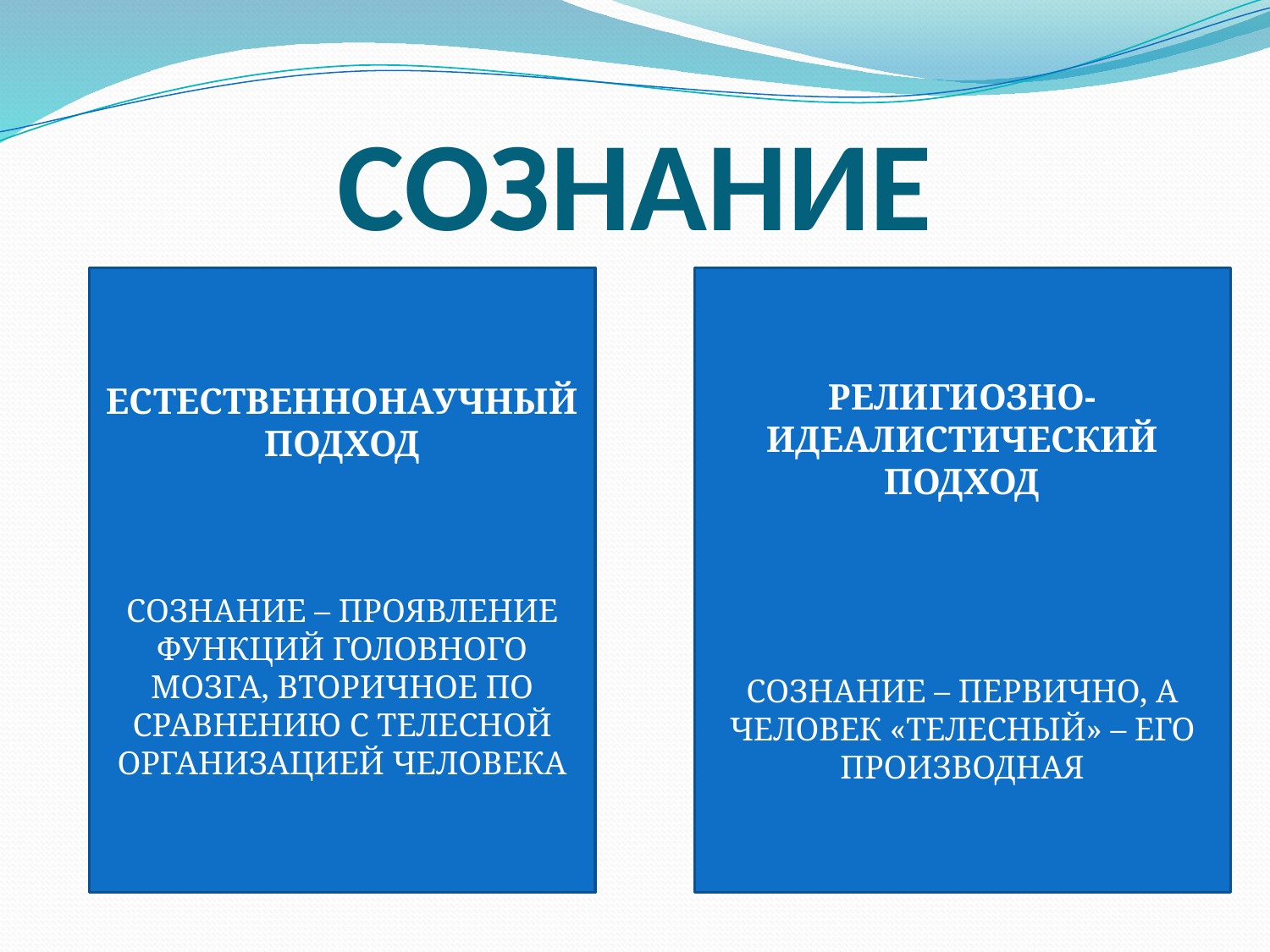

# СОЗНАНИЕ
ЕСТЕСТВЕННОНАУЧНЫЙ ПОДХОД

СОЗНАНИЕ – ПРОЯВЛЕНИЕ ФУНКЦИЙ ГОЛОВНОГО МОЗГА, ВТОРИЧНОЕ ПО СРАВНЕНИЮ С ТЕЛЕСНОЙ ОРГАНИЗАЦИЕЙ ЧЕЛОВЕКА
РЕЛИГИОЗНО-ИДЕАЛИСТИЧЕСКИЙ ПОДХОД

СОЗНАНИЕ – ПЕРВИЧНО, А ЧЕЛОВЕК «ТЕЛЕСНЫЙ» – ЕГО ПРОИЗВОДНАЯ